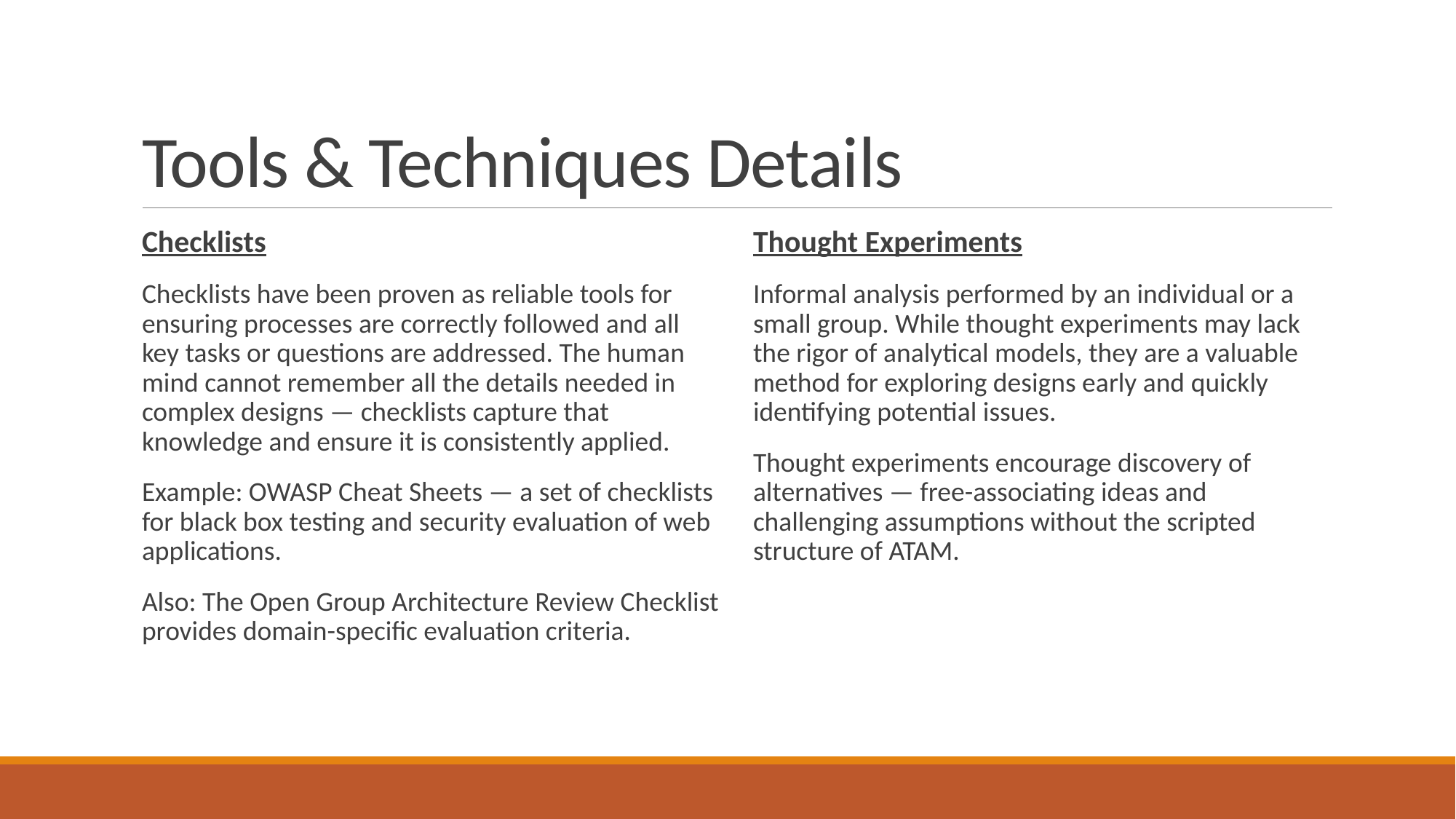

# Tools & Techniques Details
Checklists
Checklists have been proven as reliable tools for ensuring processes are correctly followed and all key tasks or questions are addressed. The human mind cannot remember all the details needed in complex designs — checklists capture that knowledge and ensure it is consistently applied.
Example: OWASP Cheat Sheets — a set of checklists for black box testing and security evaluation of web applications.
Also: The Open Group Architecture Review Checklist provides domain-specific evaluation criteria.
Thought Experiments
Informal analysis performed by an individual or a small group. While thought experiments may lack the rigor of analytical models, they are a valuable method for exploring designs early and quickly identifying potential issues.
Thought experiments encourage discovery of alternatives — free-associating ideas and challenging assumptions without the scripted structure of ATAM.